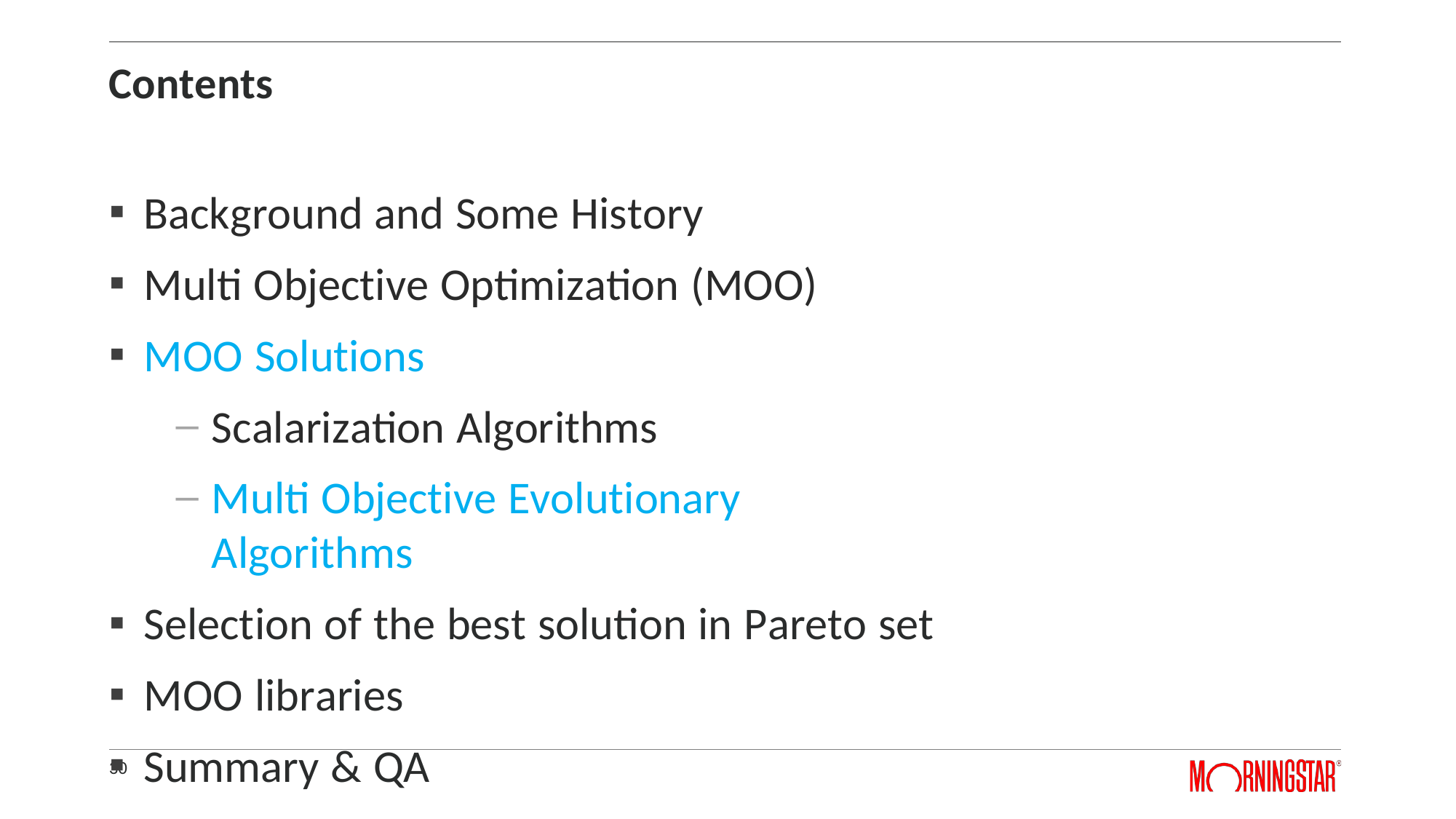

# Contents
Background and Some History
Multi Objective Optimization (MOO)
MOO Solutions
Scalarization Algorithms
Multi Objective Evolutionary Algorithms
Selection of the best solution in Pareto set
MOO libraries
Summary & QA
30